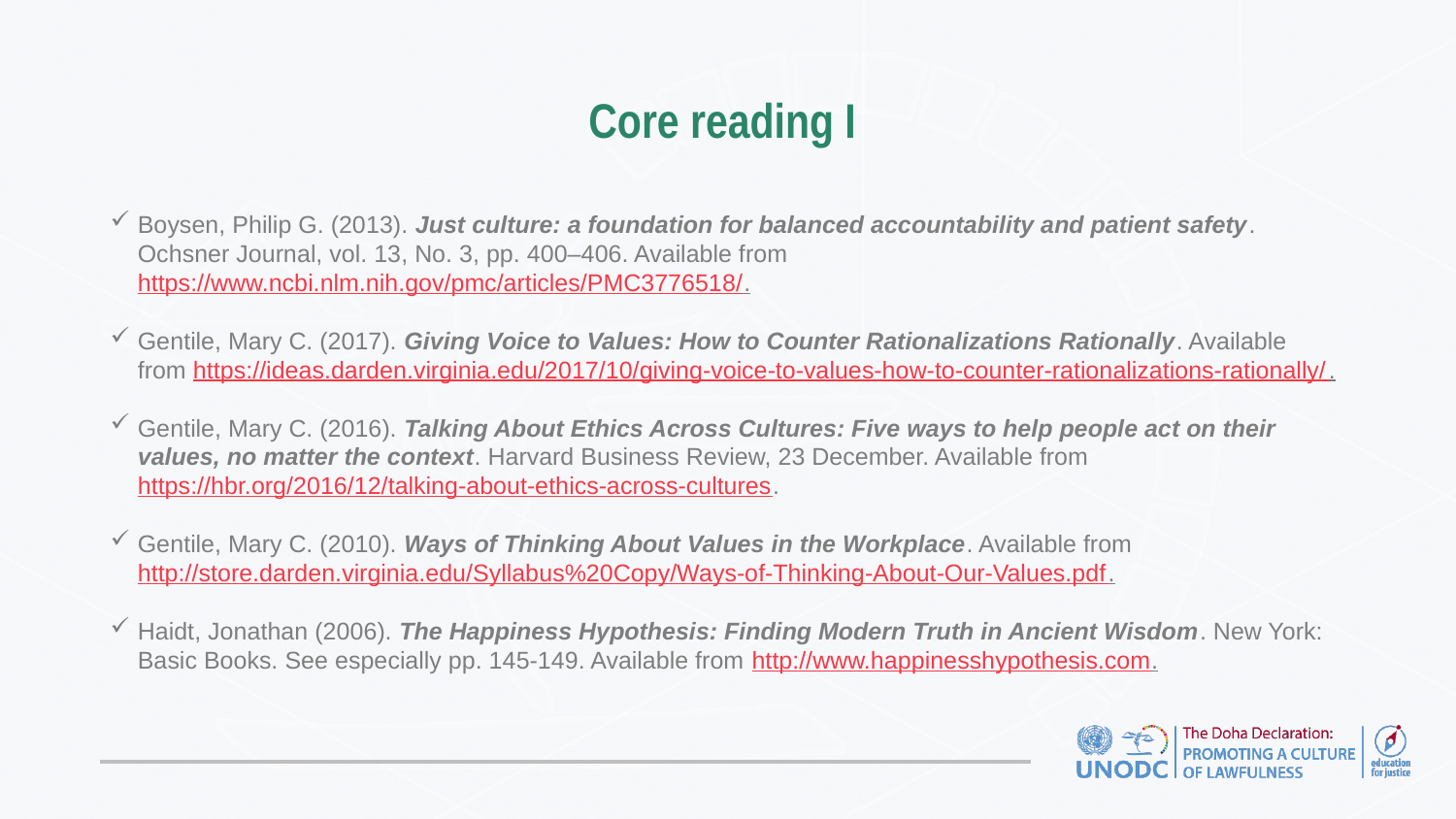

# Core reading I
Boysen, Philip G. (2013). Just culture: a foundation for balanced accountability and patient safety. Ochsner Journal, vol. 13, No. 3, pp. 400–406. Available from https://www.ncbi.nlm.nih.gov/pmc/articles/PMC3776518/.

Gentile, Mary C. (2017). Giving Voice to Values: How to Counter Rationalizations Rationally. Available from https://ideas.darden.virginia.edu/2017/10/giving-voice-to-values-how-to-counter-rationalizations-rationally/.

Gentile, Mary C. (2016). Talking About Ethics Across Cultures: Five ways to help people act on their values, no matter the context. Harvard Business Review, 23 December. Available from https://hbr.org/2016/12/talking-about-ethics-across-cultures.

Gentile, Mary C. (2010). Ways of Thinking About Values in the Workplace. Available from http://store.darden.virginia.edu/Syllabus%20Copy/Ways-of-Thinking-About-Our-Values.pdf.

Haidt, Jonathan (2006). The Happiness Hypothesis: Finding Modern Truth in Ancient Wisdom. New York: Basic Books. See especially pp. 145-149. Available from http://www.happinesshypothesis.com.